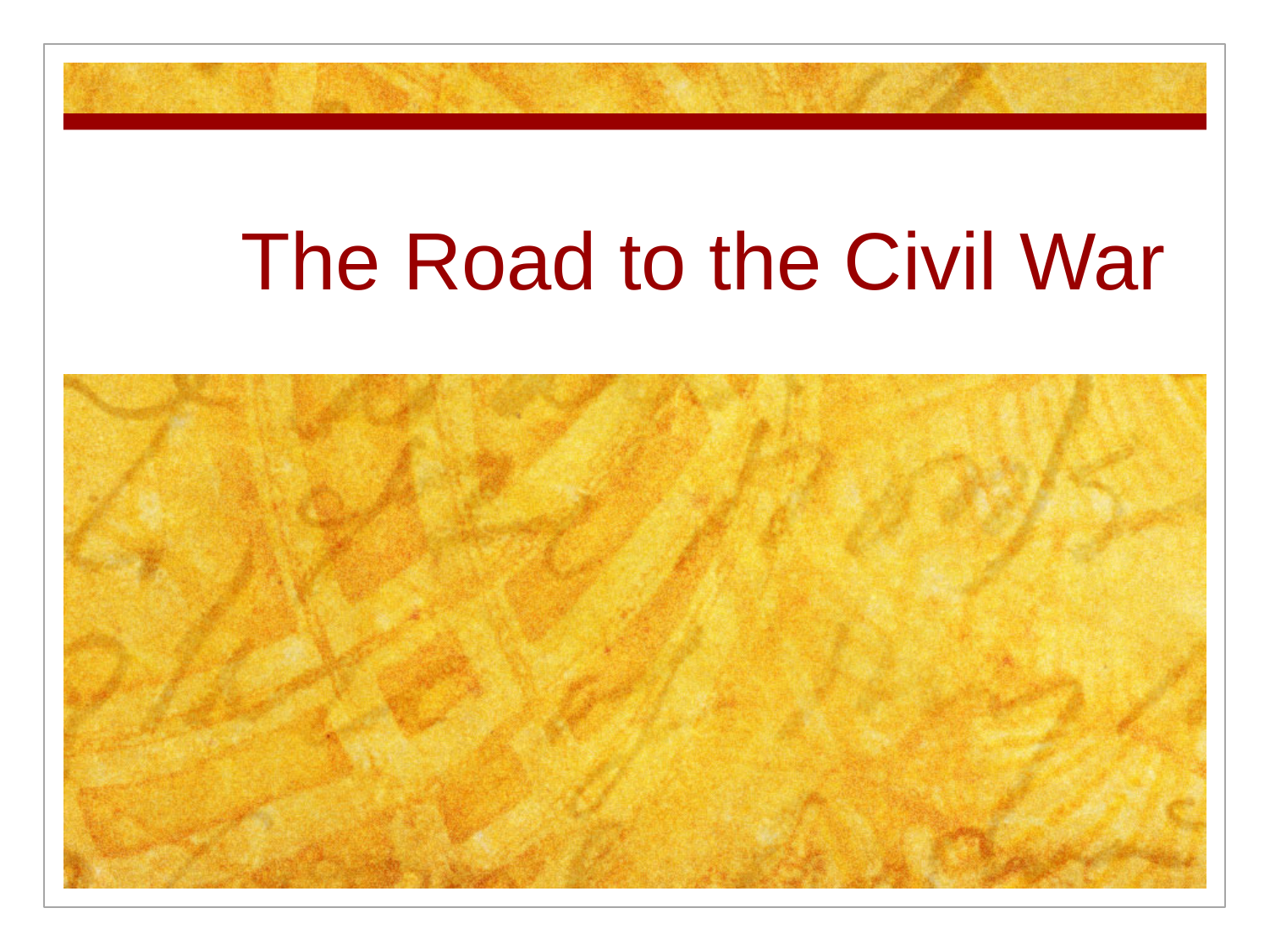

# The Road to the Civil War